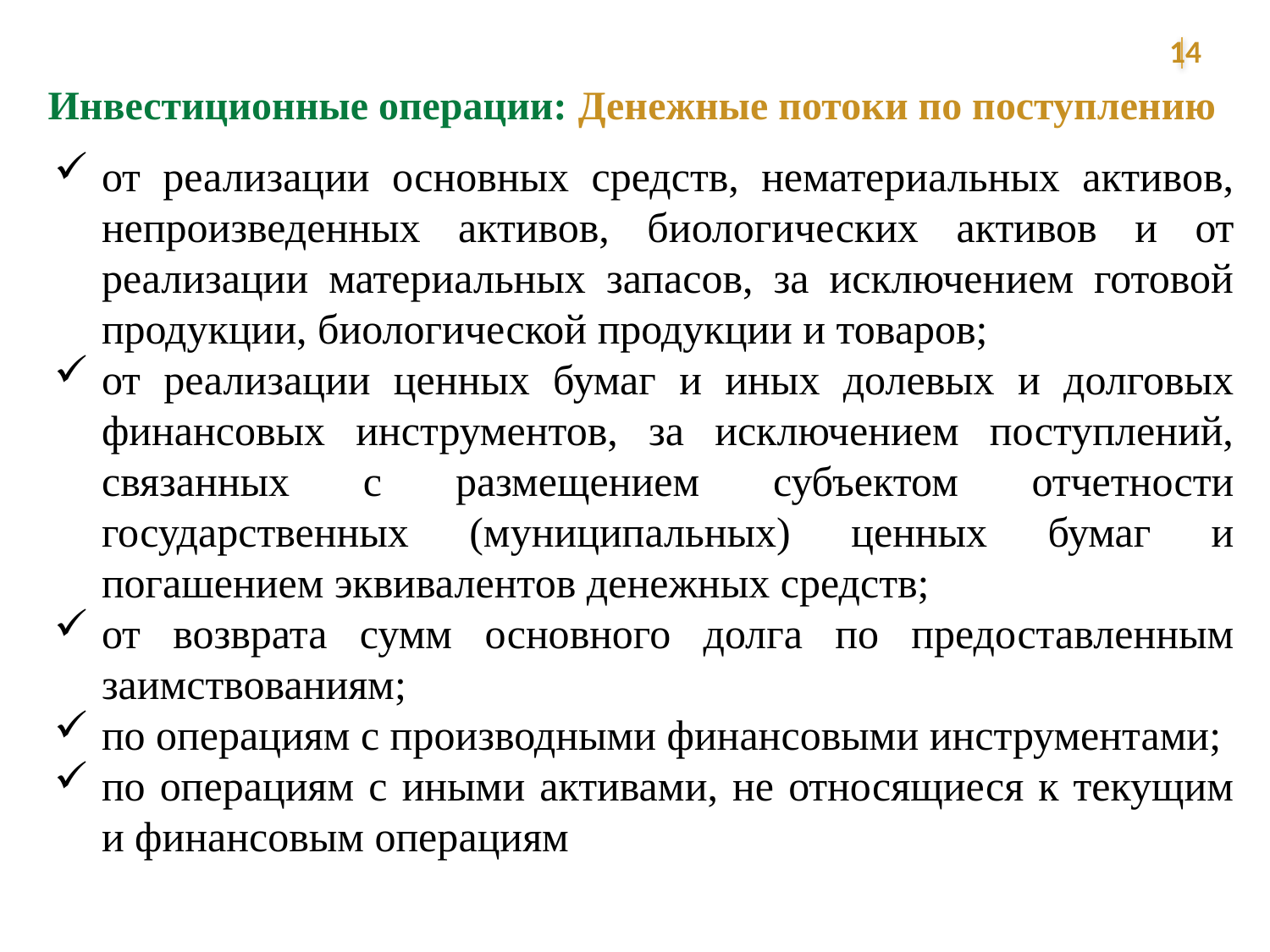

14
Инвестиционные операции: Денежные потоки по поступлению
от реализации основных средств, нематериальных активов, непроизведенных активов, биологических активов и от реализации материальных запасов, за исключением готовой продукции, биологической продукции и товаров;
от реализации ценных бумаг и иных долевых и долговых финансовых инструментов, за исключением поступлений, связанных с размещением субъектом отчетности государственных (муниципальных) ценных бумаг и погашением эквивалентов денежных средств;
от возврата сумм основного долга по предоставленным заимствованиям;
по операциям с производными финансовыми инструментами;
по операциям с иными активами, не относящиеся к текущим и финансовым операциям